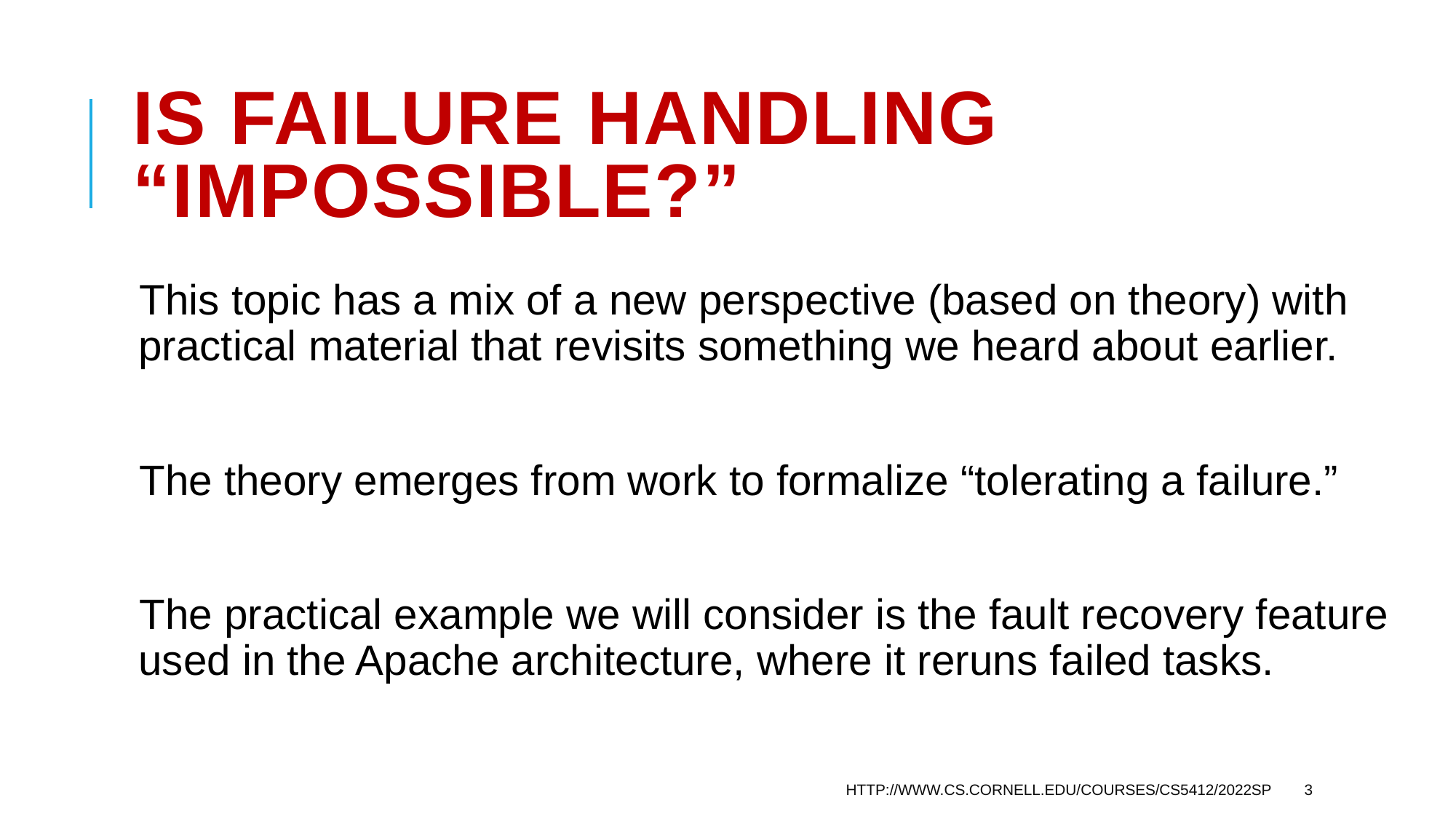

# Is Failure handling “impossible?”
This topic has a mix of a new perspective (based on theory) with practical material that revisits something we heard about earlier.

The theory emerges from work to formalize “tolerating a failure.”

The practical example we will consider is the fault recovery feature used in the Apache architecture, where it reruns failed tasks.
http://www.cs.cornell.edu/courses/cs5412/2022sp
3